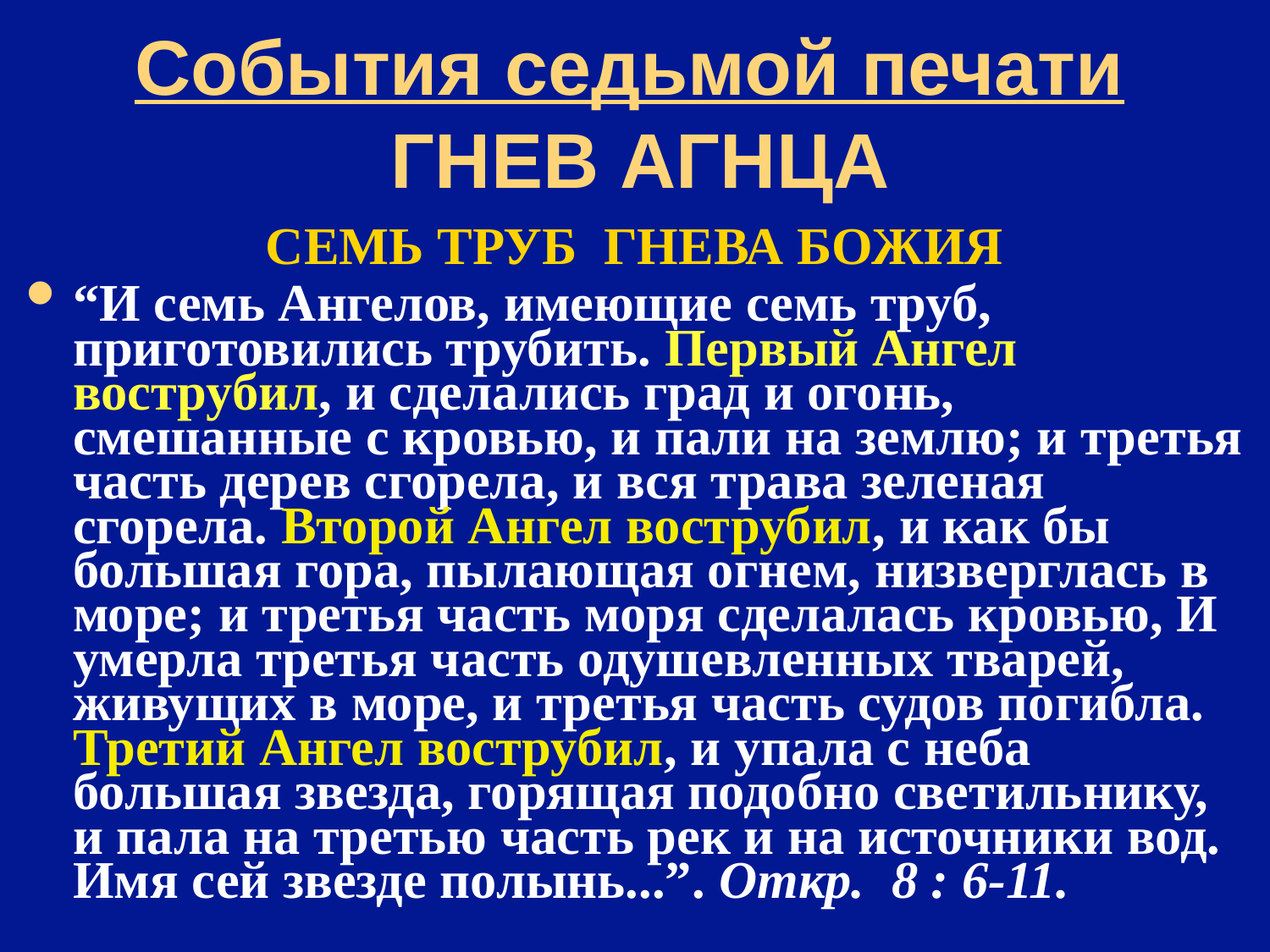

# События седьмой печати ГНЕВ АГНЦА
СЕМЬ ТРУБ  ГНЕВА БОЖИЯ
“И семь Ангелов, имеющие семь труб, приготовились трубить. Первый Ангел вострубил, и сделались град и огонь, смешанные с кровью, и пали на землю; и третья часть дерев сгорела, и вся трава зеленая сгорела. Второй Ангел вострубил, и как бы большая гора, пылающая огнем, низверглась в море; и третья часть моря сделалась кровью, И умерла третья часть одушевленных тварей, живущих в море, и третья часть судов погибла. Третий Ангел вострубил, и упала с неба большая звезда, горящая подобно светильнику, и пала на третью часть рек и на источники вод. Имя сей звезде полынь...”. Откр.  8 : 6-11.